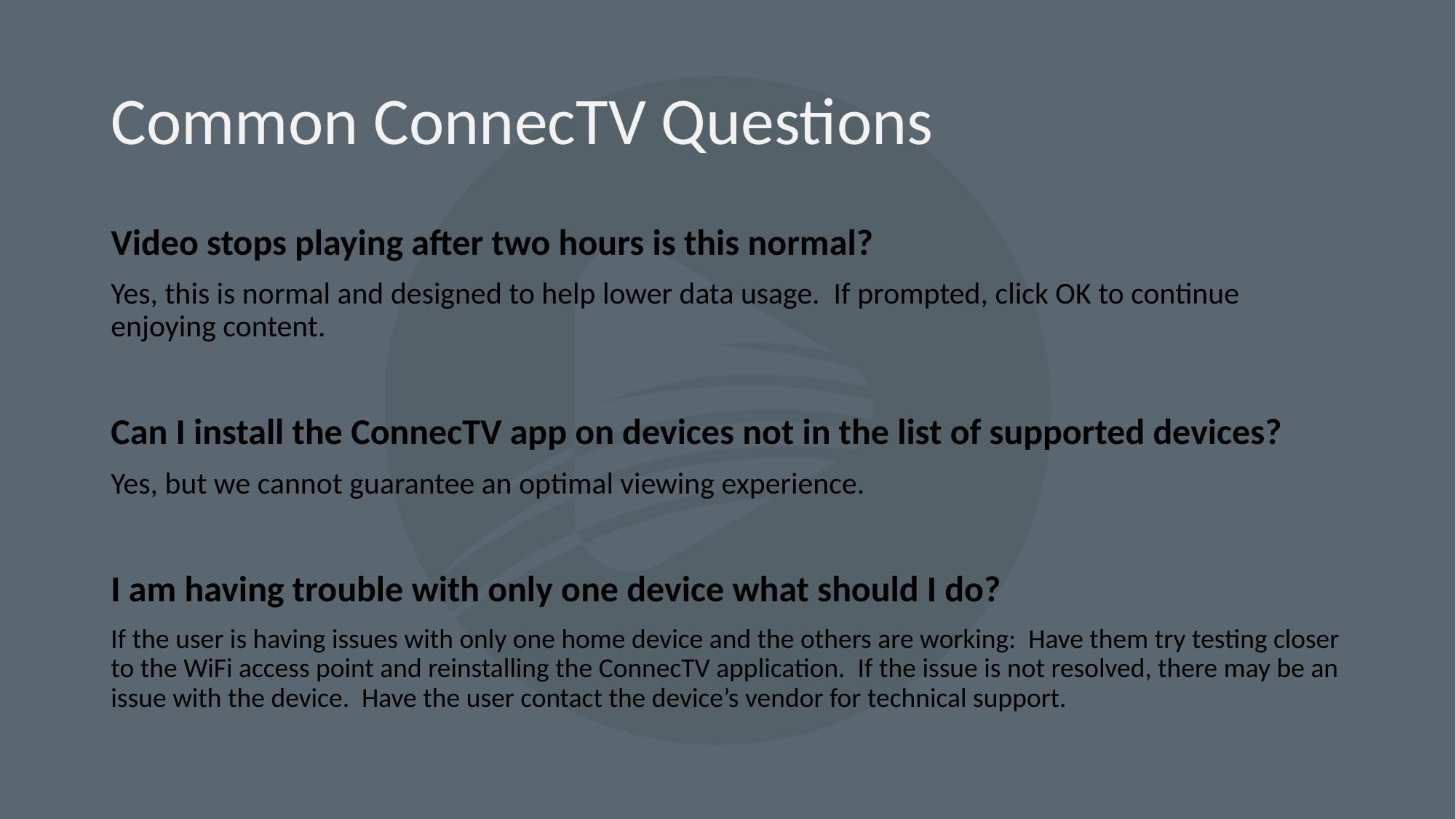

# Common ConnecTV Questions
Video stops playing after two hours is this normal?
Yes, this is normal and designed to help lower data usage.  If prompted, click OK to continue enjoying content.

Can I install the ConnecTV app on devices not in the list of supported devices?
Yes, but we cannot guarantee an optimal viewing experience.

I am having trouble with only one device what should I do?
If the user is having issues with only one home device and the others are working:  Have them try testing closer to the WiFi access point and reinstalling the ConnecTV application.  If the issue is not resolved, there may be an issue with the device.  Have the user contact the device’s vendor for technical support.